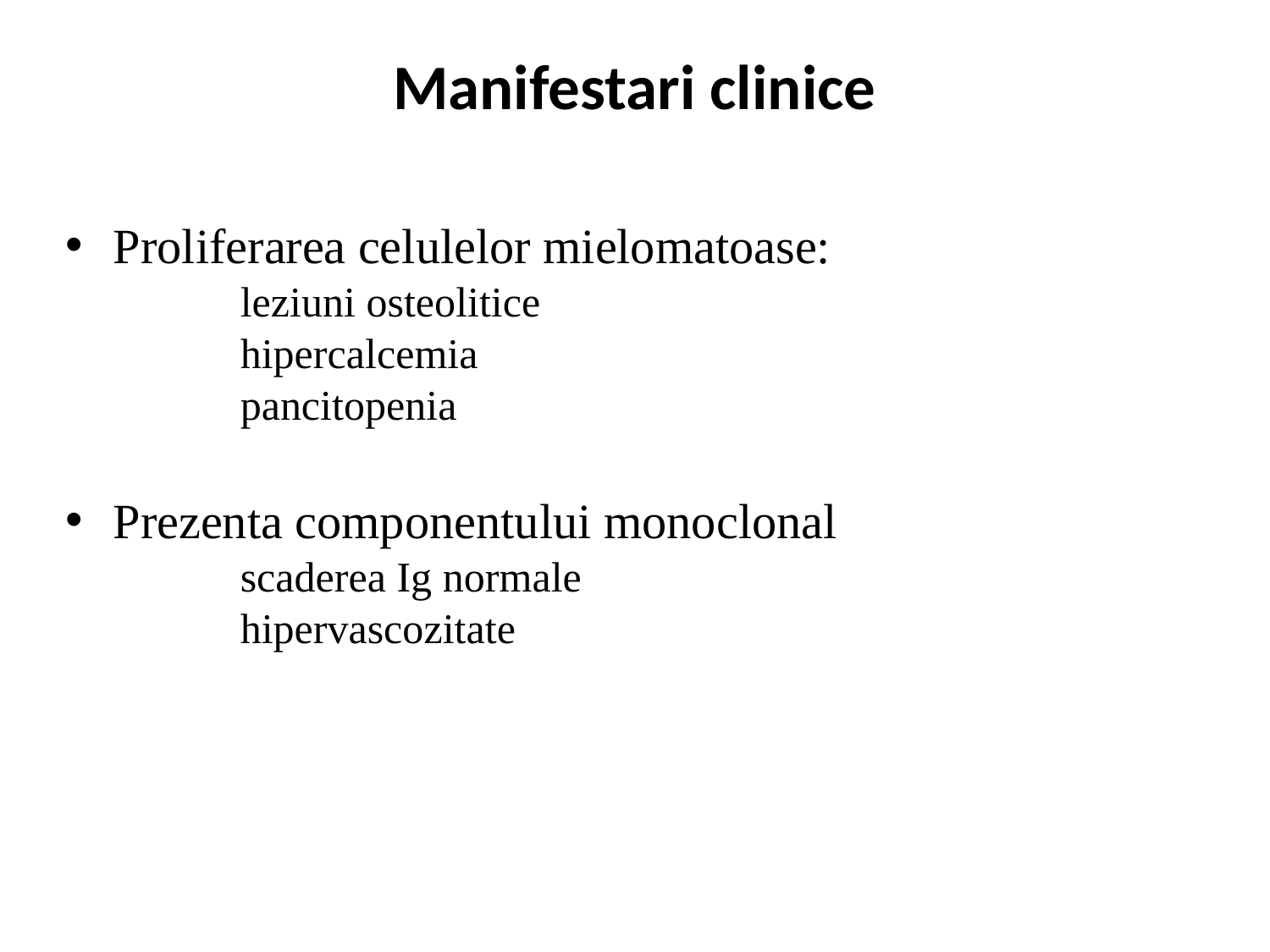

# Manifestari clinice

Proliferarea celulelor mielomatoase:
		leziuni osteolitice
		hipercalcemia
		pancitopenia

Prezenta componentului monoclonal
		scaderea Ig normale
		hipervascozitate